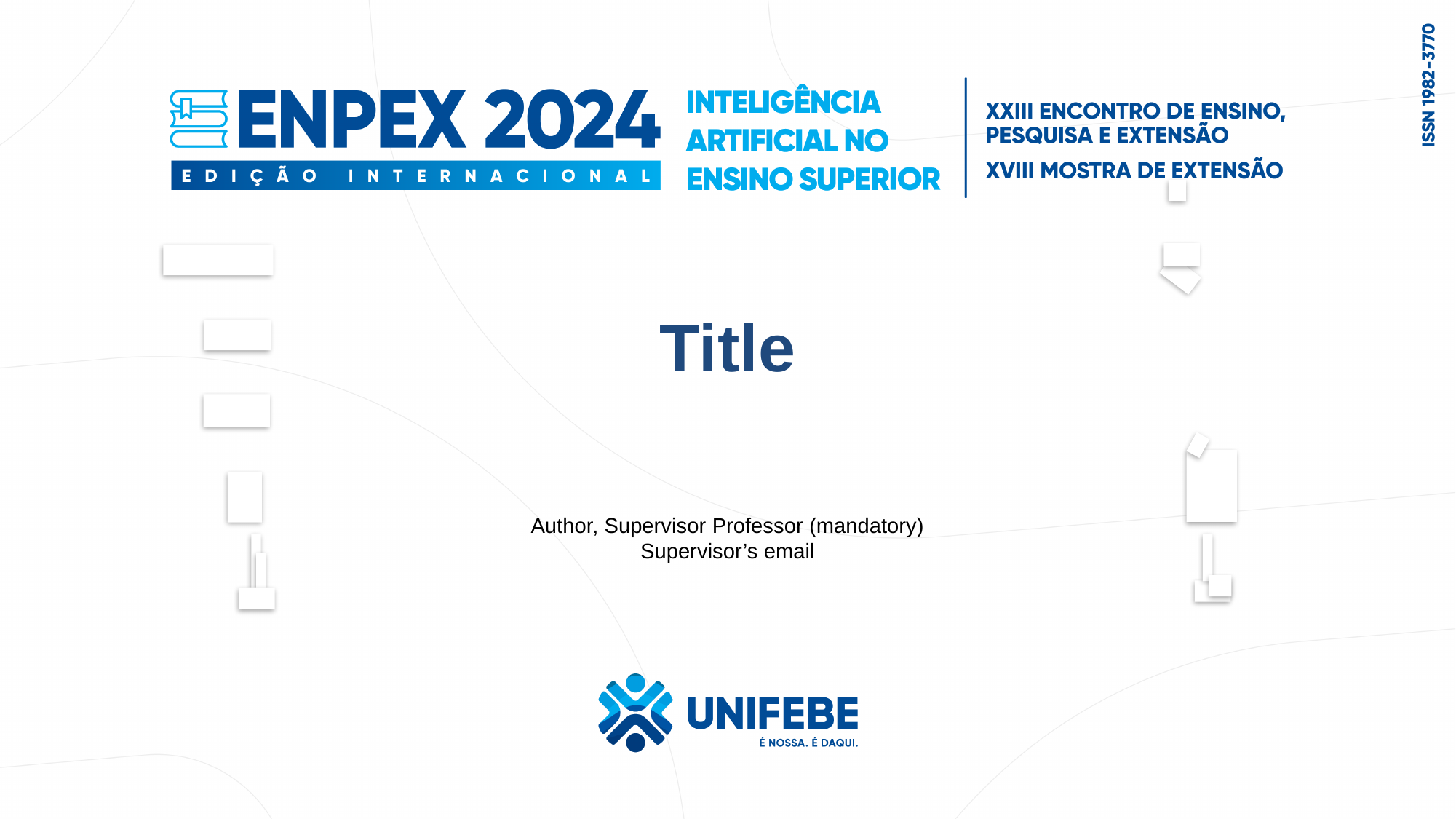

# Title
Author, Supervisor Professor (mandatory)
Supervisor’s email